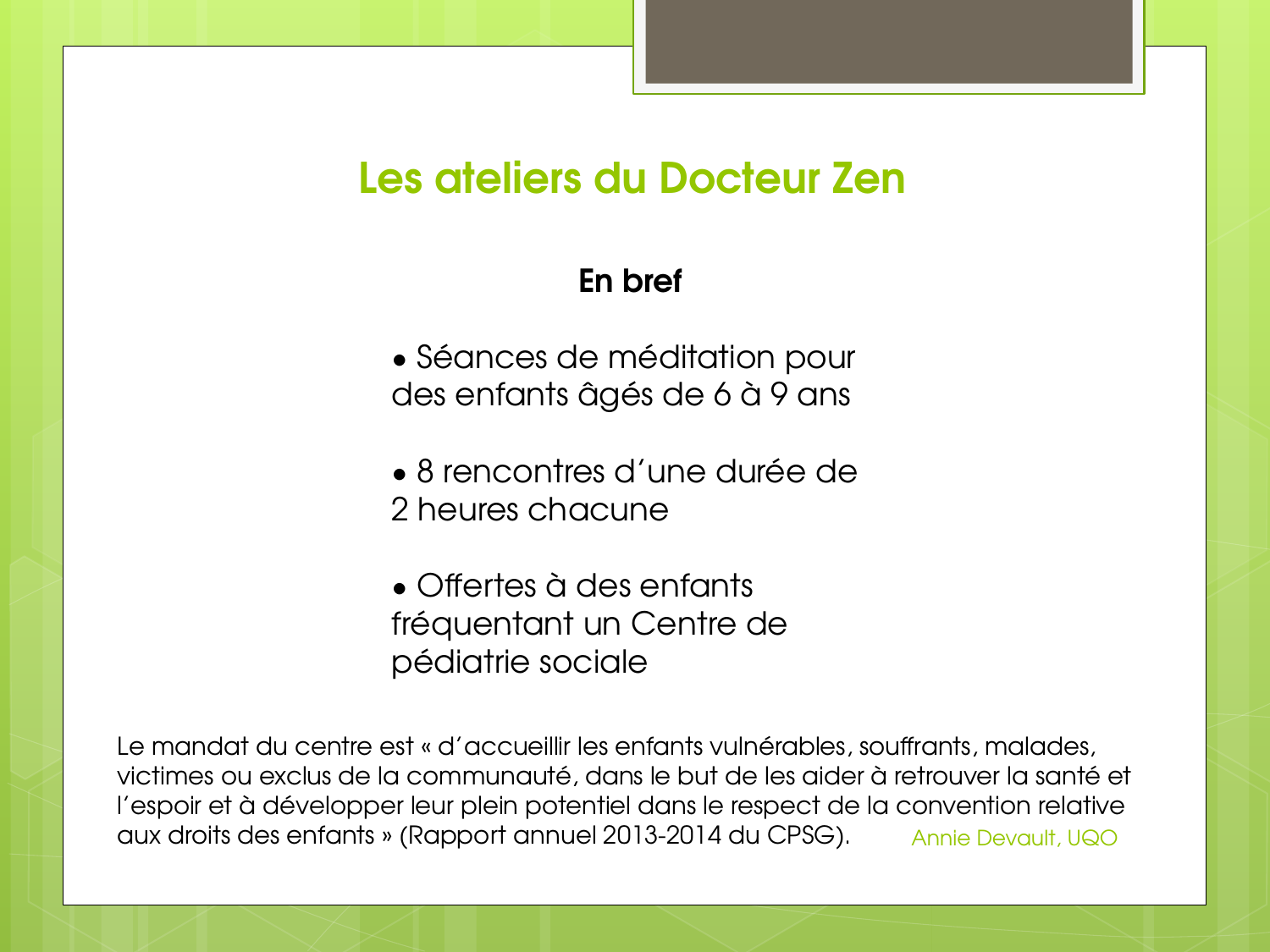

# Les ateliers du Docteur Zen
En bref

• Séances de méditation pour des enfants âgés de 6 à 9 ans

• 8 rencontres d’une durée de 2 heures chacune

• Offertes à des enfants fréquentant un Centre de pédiatrie sociale

Le mandat du centre est « d’accueillir les enfants vulnérables, souffrants, malades, victimes ou exclus de la communauté, dans le but de les aider à retrouver la santé et l’espoir et à développer leur plein potentiel dans le respect de la convention relative aux droits des enfants » (Rapport annuel 2013-2014 du CPSG).

Annie Devault, UQO